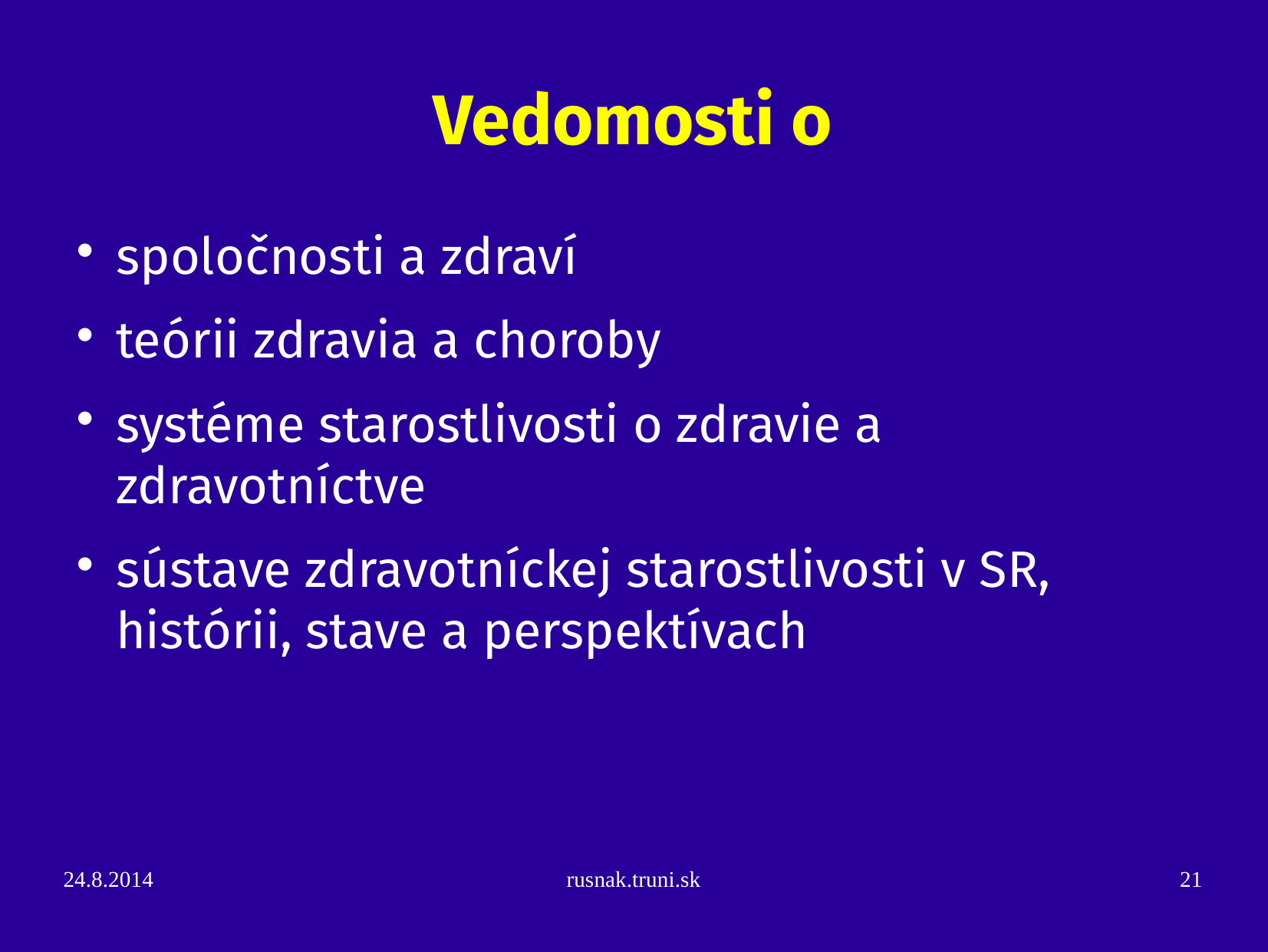

Vedomosti o
spoločnosti a zdraví
teórii zdravia a choroby
systéme starostlivosti o zdravie a zdravotníctve
sústave zdravotníckej starostlivosti v SR, histórii, stave a perspektívach
24.8.2014
rusnak.truni.sk
21